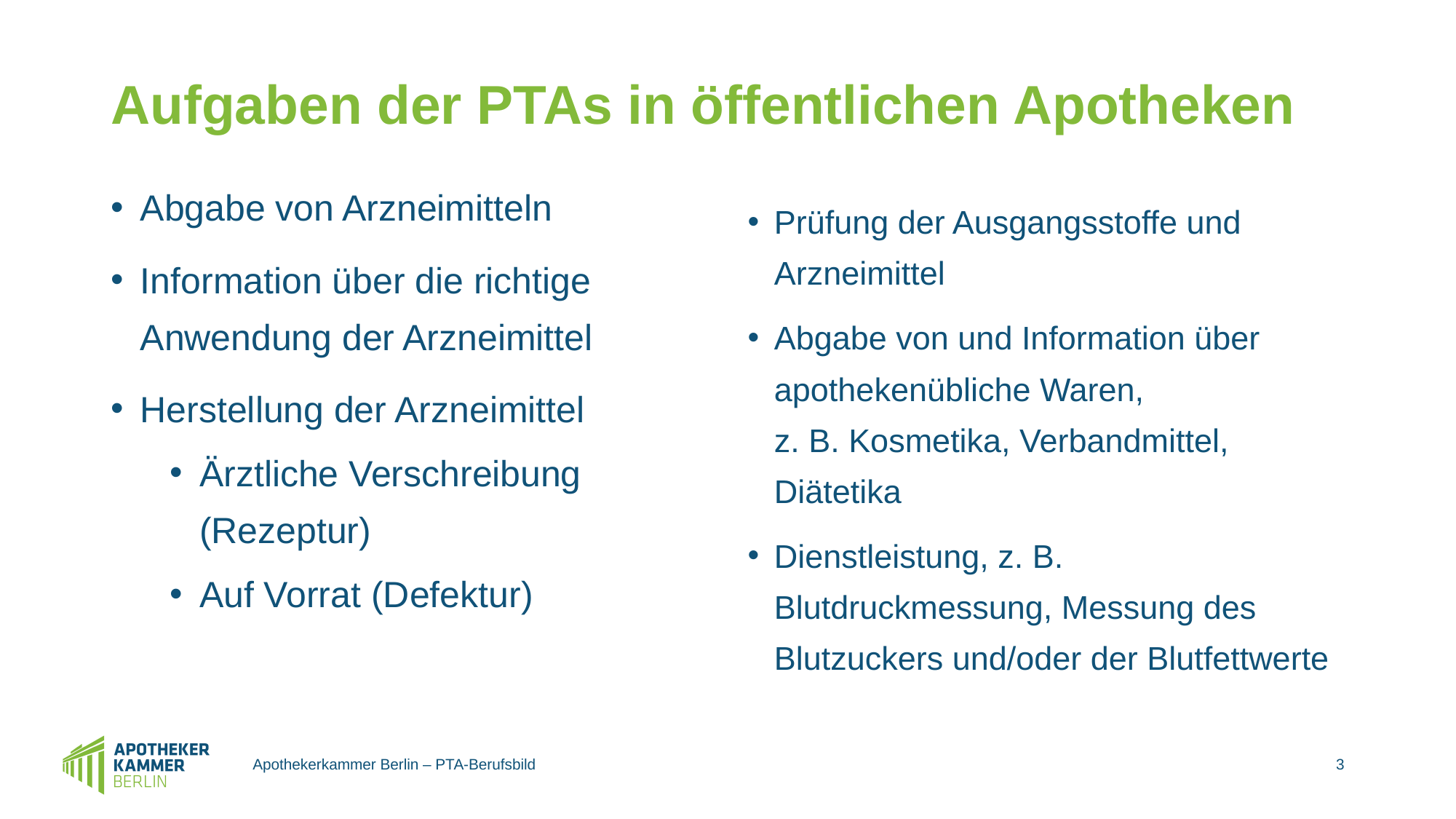

# Aufgaben der PTAs in öffentlichen Apotheken
Abgabe von Arzneimitteln
Information über die richtige Anwendung der Arzneimittel
Herstellung der Arzneimittel
Ärztliche Verschreibung (Rezeptur)
Auf Vorrat (Defektur)

Prüfung der Ausgangsstoffe und Arzneimittel
Abgabe von und Information über apothekenübliche Waren,
z. B. Kosmetika, Verbandmittel, Diätetika
Dienstleistung, z. B. Blutdruckmessung, Messung des Blutzuckers und/oder der Blutfettwerte
Apothekerkammer Berlin – PTA-Berufsbild
3